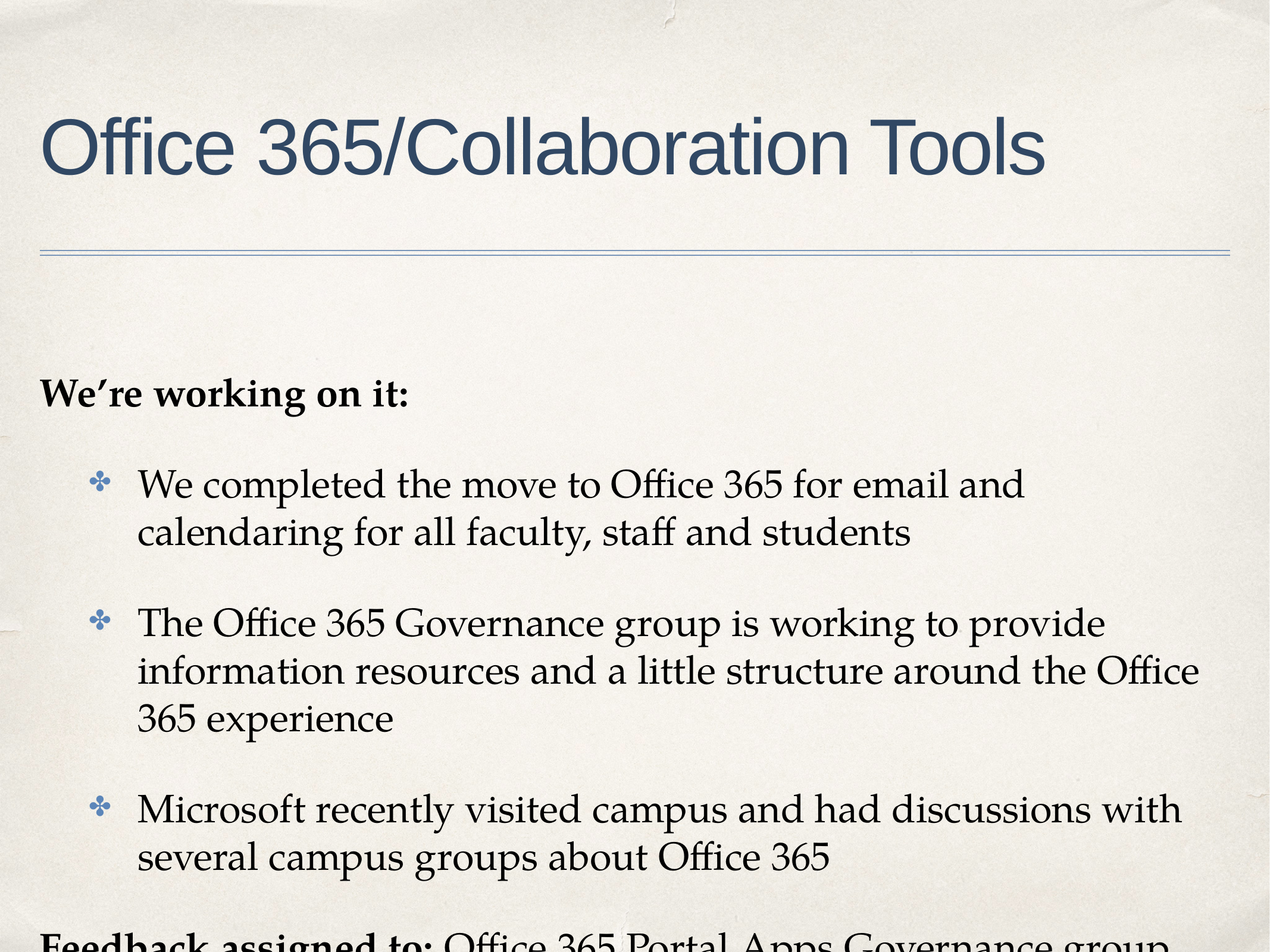

# Office 365/Collaboration Tools
We’re working on it:
We completed the move to Office 365 for email and calendaring for all faculty, staff and students
The Office 365 Governance group is working to provide information resources and a little structure around the Office 365 experience
Microsoft recently visited campus and had discussions with several campus groups about Office 365
Feedback assigned to: Office 365 Portal Apps Governance group